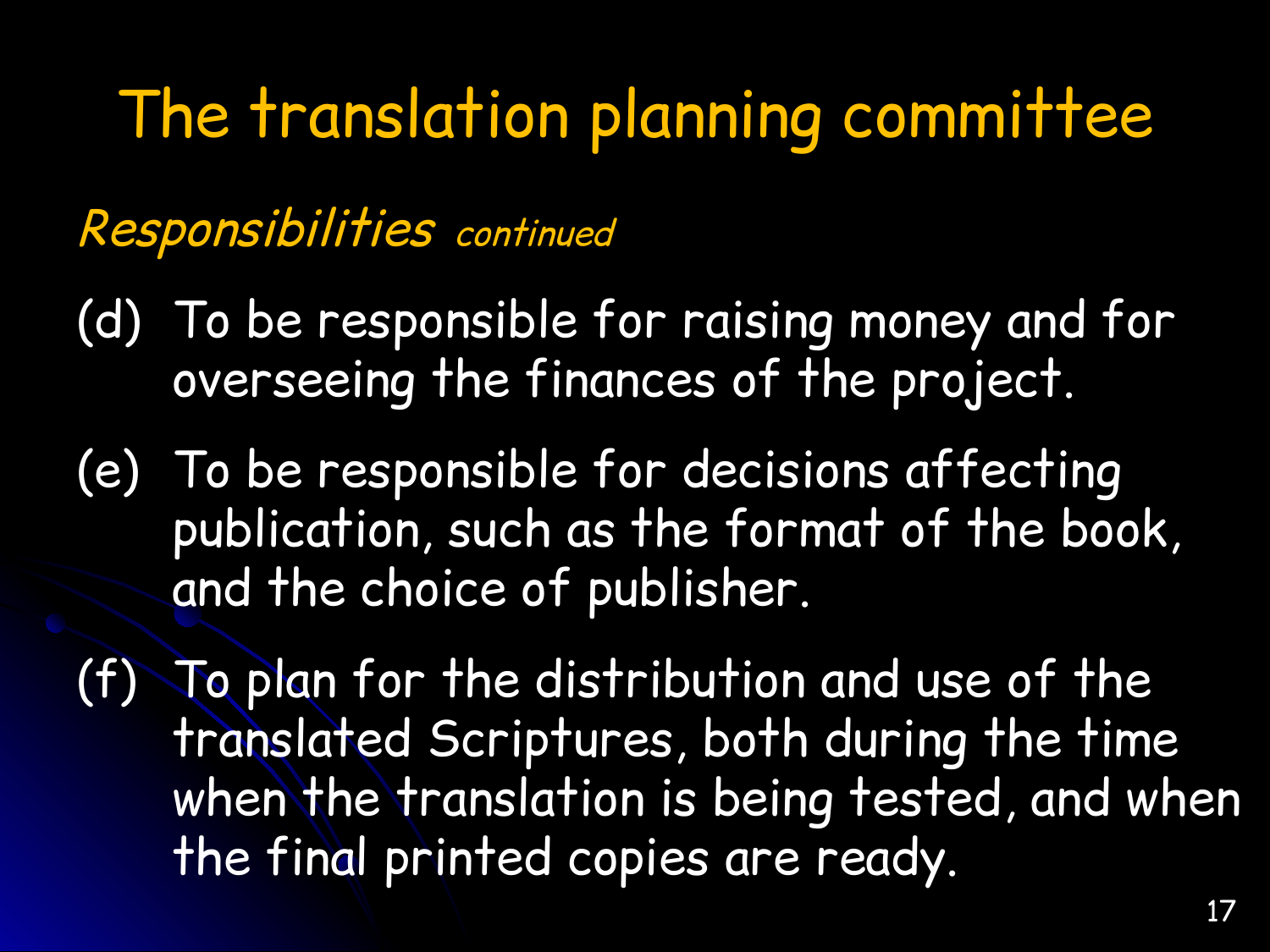

# The translation planning committee
Responsibilities continued
(d)	To be responsible for raising money and for overseeing the finances of the project.
(e)	To be responsible for decisions affecting publication, such as the format of the book, and the choice of publisher.
(f) 	To plan for the distribution and use of the translated Scriptures, both during the time when the translation is being tested, and when the final printed copies are ready.
17